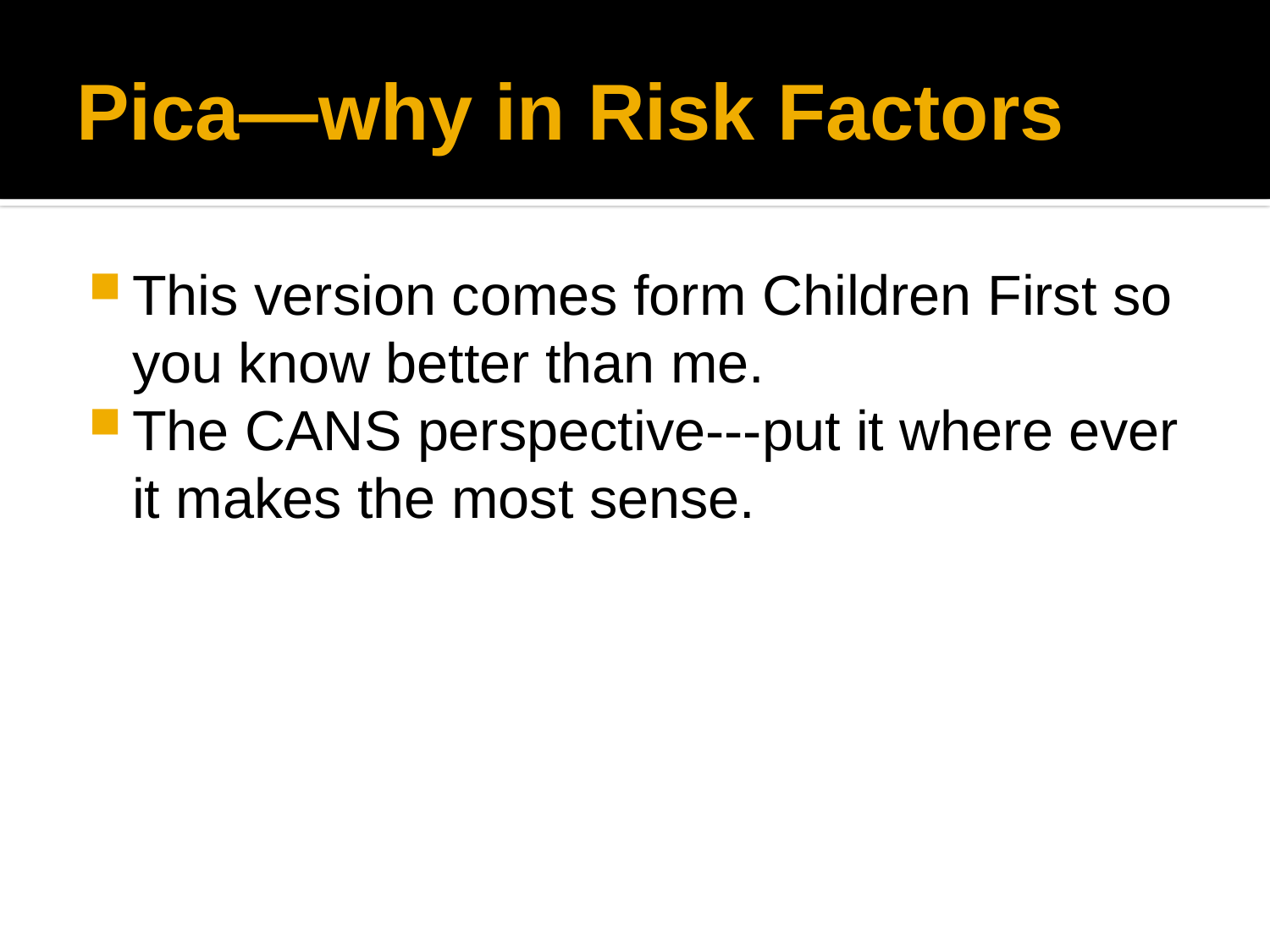

# Pica—why in Risk Factors
This version comes form Children First so you know better than me.
The CANS perspective---put it where ever it makes the most sense.